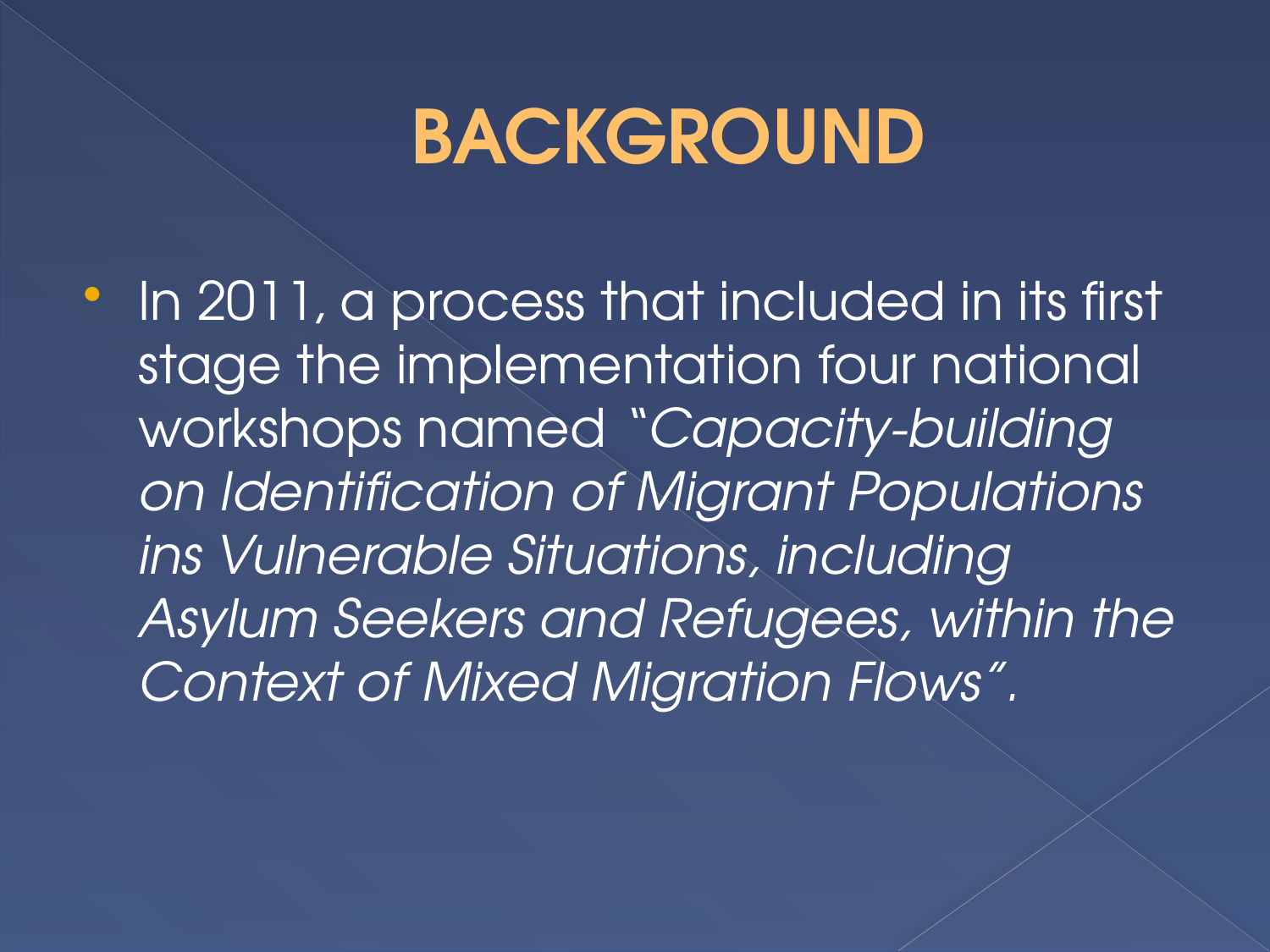

# BACKGROUND
In 2011, a process that included in its first stage the implementation four national workshops named “Capacity-building on Identification of Migrant Populations ins Vulnerable Situations, including Asylum Seekers and Refugees, within the Context of Mixed Migration Flows”.